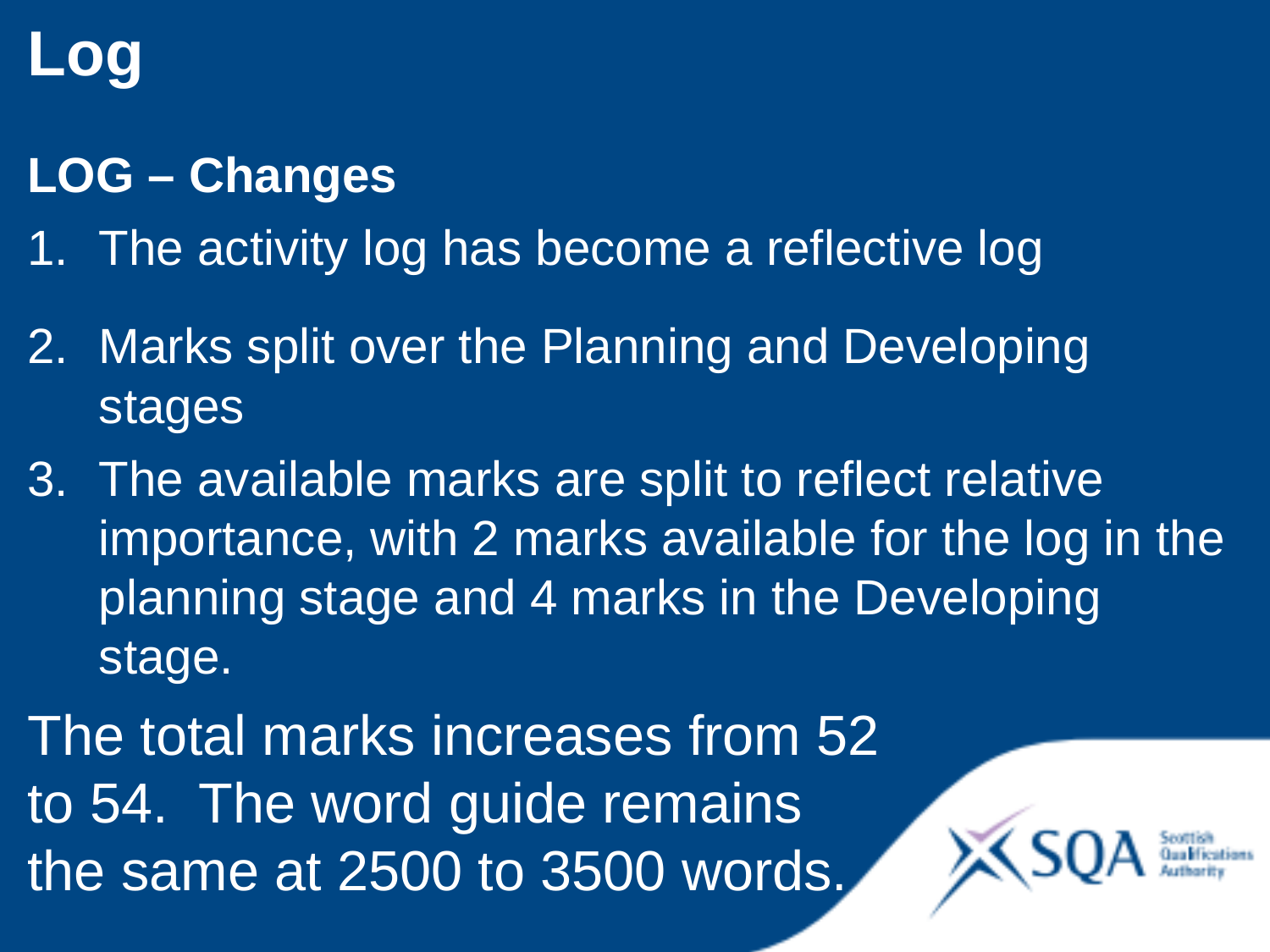

Log

LOG – Changes
The activity log has become a reflective log
Marks split over the Planning and Developing stages
The available marks are split to reflect relative importance, with 2 marks available for the log in the planning stage and 4 marks in the Developing stage.
The total marks increases from 52 to 54.  The word guide remains the same at 2500 to 3500 words.